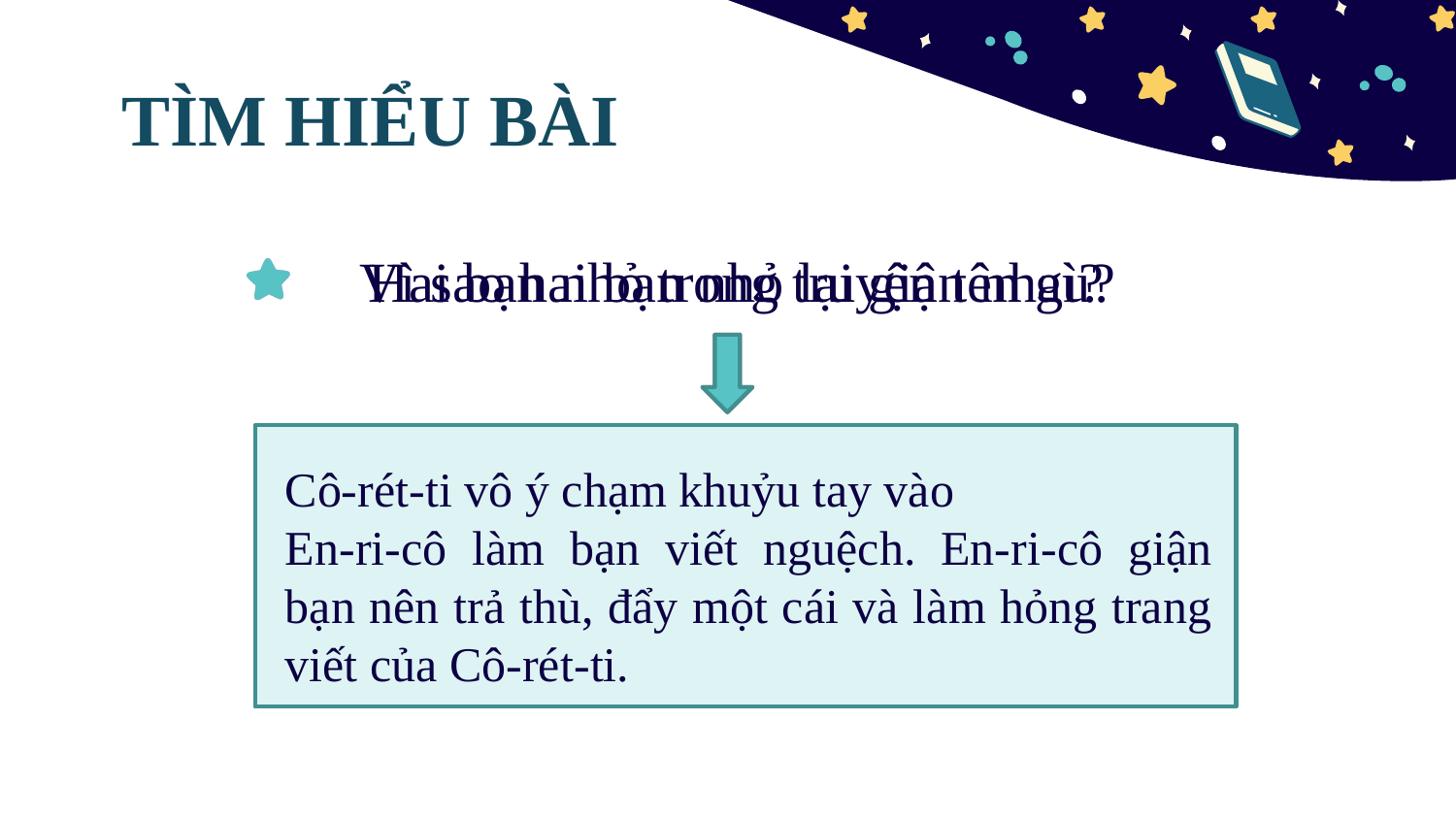

# TÌM HIỂU BÀI
Vì sao hai bạn nhỏ lại giận nhau?
Hai bạn nhỏ trong truyện tên gì?

Cô-rét-ti vô ý chạm khuỷu tay vào
En-ri-cô làm bạn viết nguệch. En-ri-cô giận bạn nên trả thù, đẩy một cái và làm hỏng trang viết của Cô-rét-ti.

Hai bạn nhỏ tên En – ri –cô và
Cô – rét – ti.